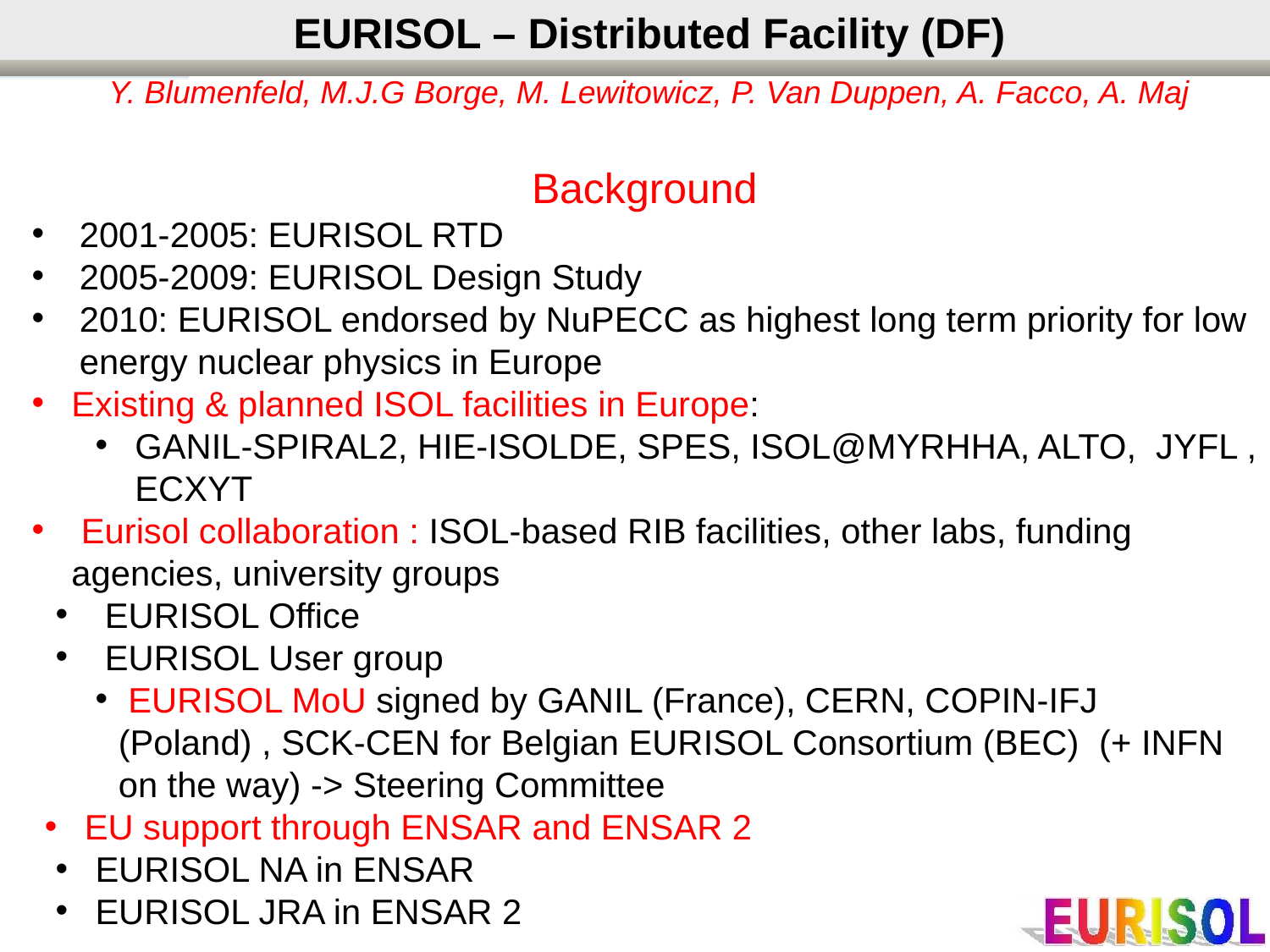

EURISOL – Distributed Facility (DF)
 Y. Blumenfeld, M.J.G Borge, M. Lewitowicz, P. Van Duppen, A. Facco, A. Maj

Background
2001-2005: EURISOL RTD
2005-2009: EURISOL Design Study
2010: EURISOL endorsed by NuPECC as highest long term priority for low energy nuclear physics in Europe
Existing & planned ISOL facilities in Europe:
GANIL-SPIRAL2, HIE-ISOLDE, SPES, ISOL@MYRHHA, ALTO,  JYFL , ECXYT
 Eurisol collaboration : ISOL-based RIB facilities, other labs, funding agencies, university groups
 EURISOL Office
 EURISOL User group
 EURISOL MoU signed by GANIL (France), CERN, COPIN-IFJ (Poland) , SCK-CEN for Belgian EURISOL Consortium (BEC)  (+ INFN on the way) -> Steering Committee
EU support through ENSAR and ENSAR 2
EURISOL NA in ENSAR
EURISOL JRA in ENSAR 2